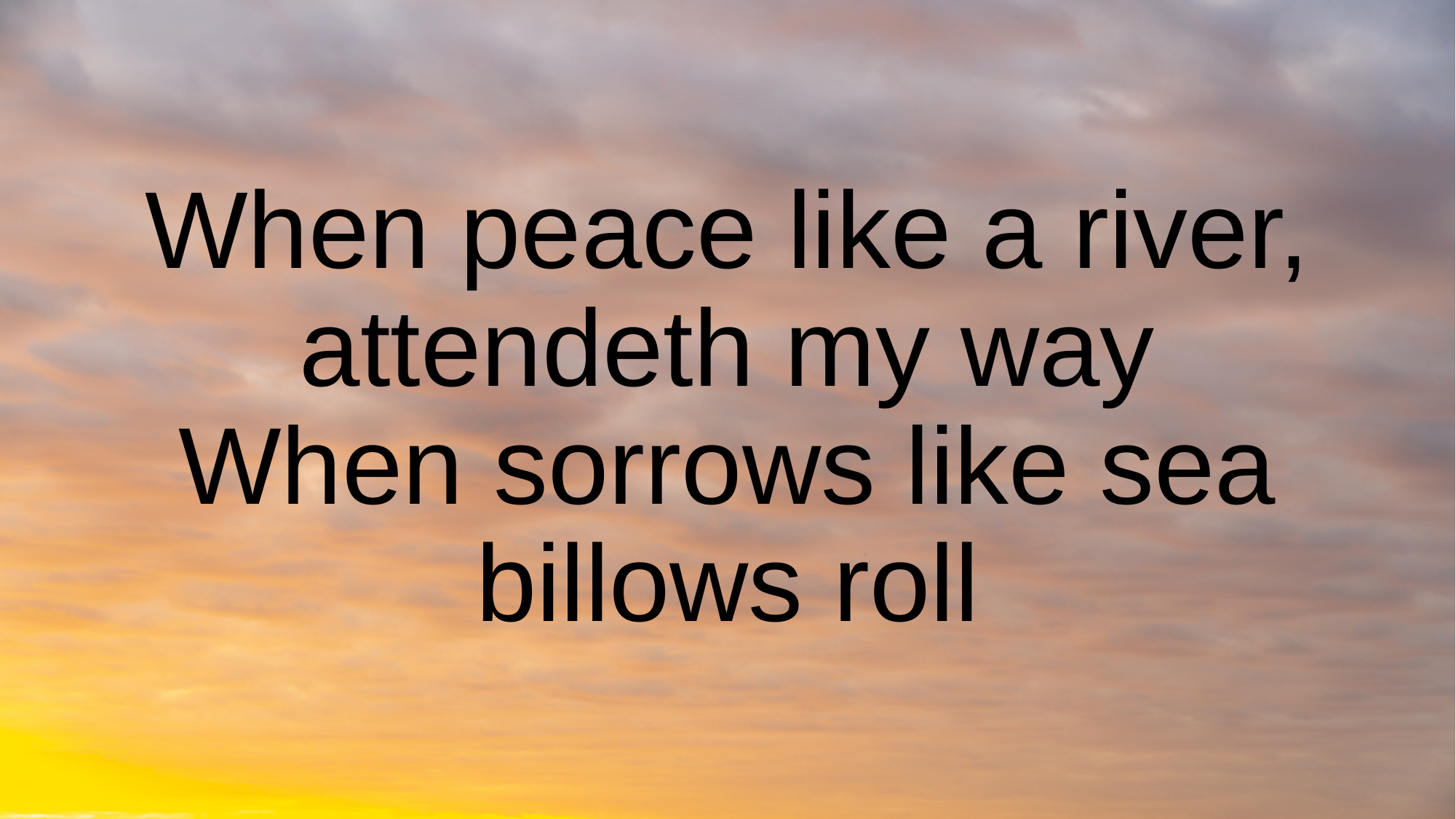

# When peace like a river, attendeth my way When sorrows like sea billows roll